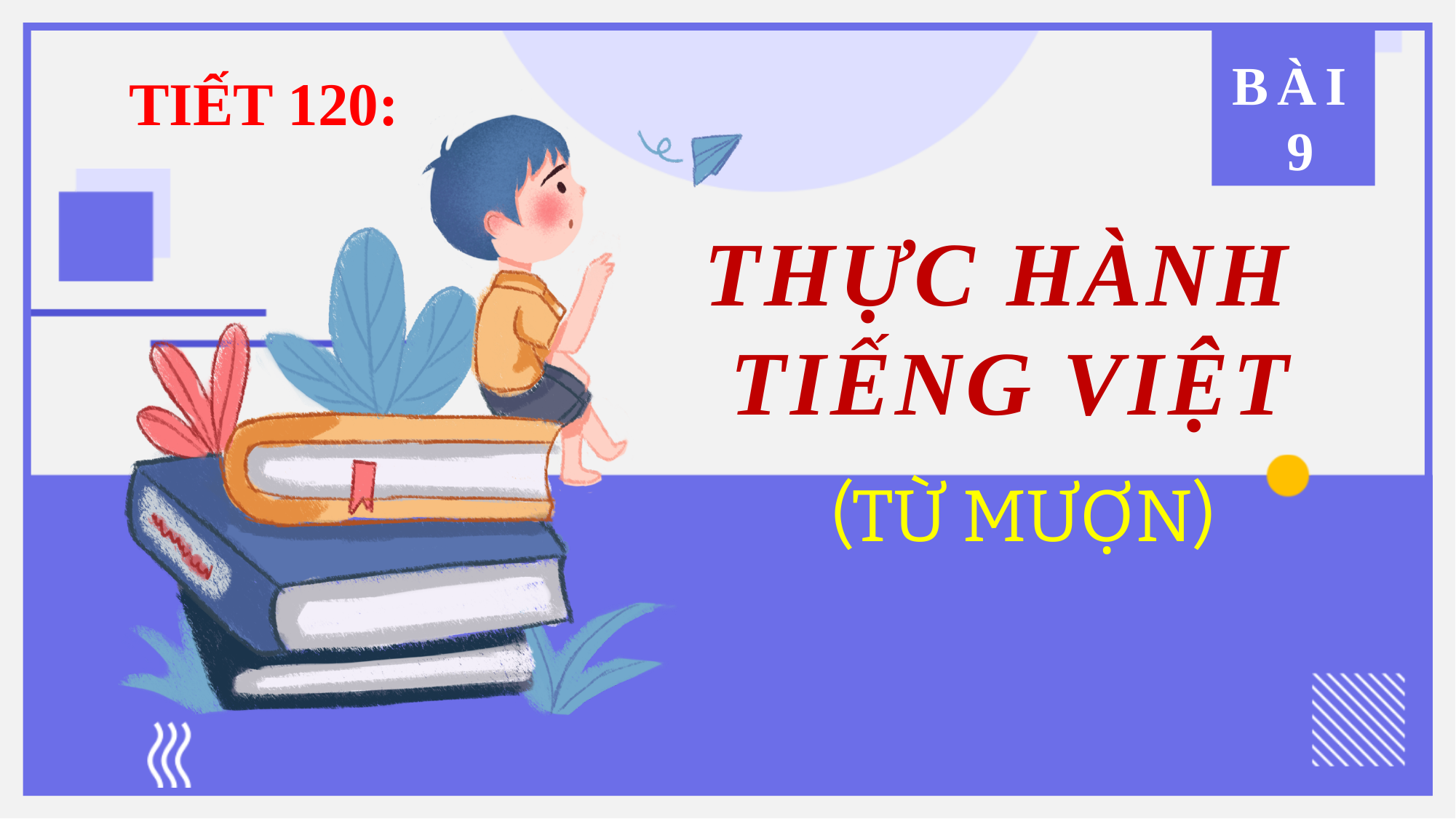

BÀI
9
TIẾT 120:
THỰC HÀNH
TIẾNG VIỆT
(TỪ MƯỢN)